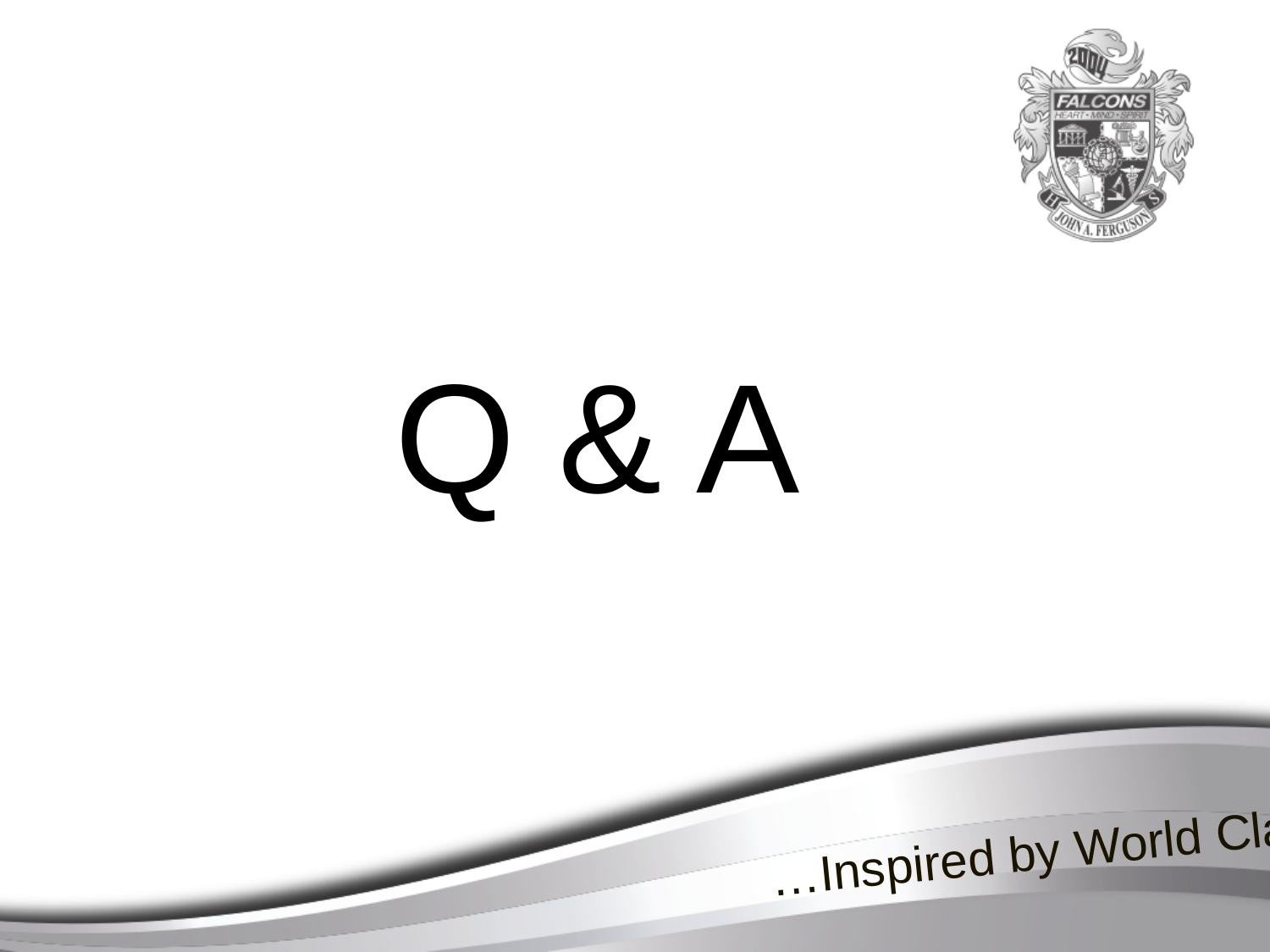

# Q & A
        …Inspired by World Class